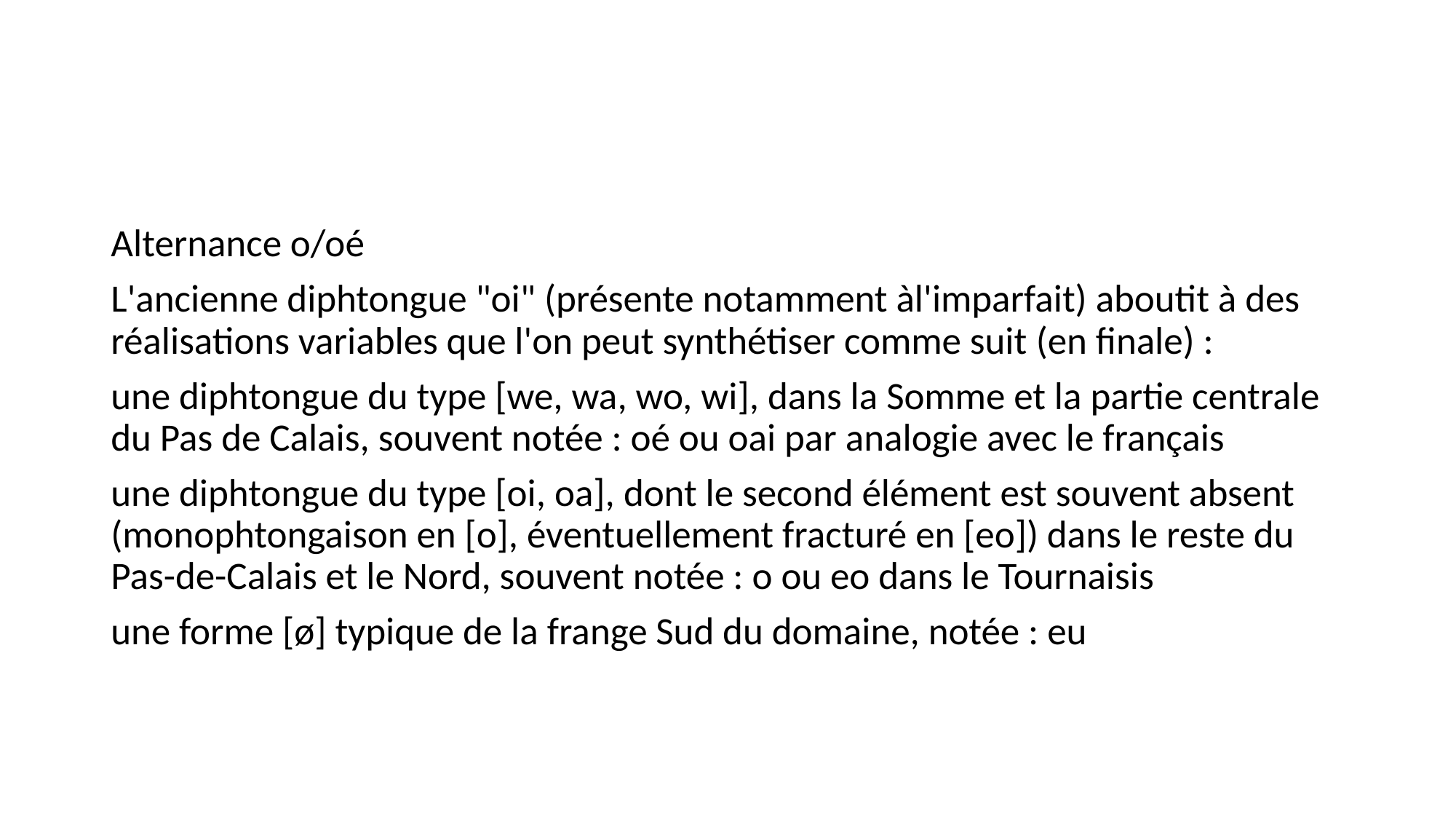

#
Alternance o/oé
L'ancienne diphtongue "oi" (présente notamment àl'imparfait) aboutit à des réalisations variables que l'on peut synthétiser comme suit (en finale) :
une diphtongue du type [we, wa, wo, wi], dans la Somme et la partie centrale du Pas de Calais, souvent notée : oé ou oai par analogie avec le français
une diphtongue du type [oi, oa], dont le second élément est souvent absent (monophtongaison en [o], éventuellement fracturé en [eo]) dans le reste du Pas-de-Calais et le Nord, souvent notée : o ou eo dans le Tournaisis
une forme [ø] typique de la frange Sud du domaine, notée : eu